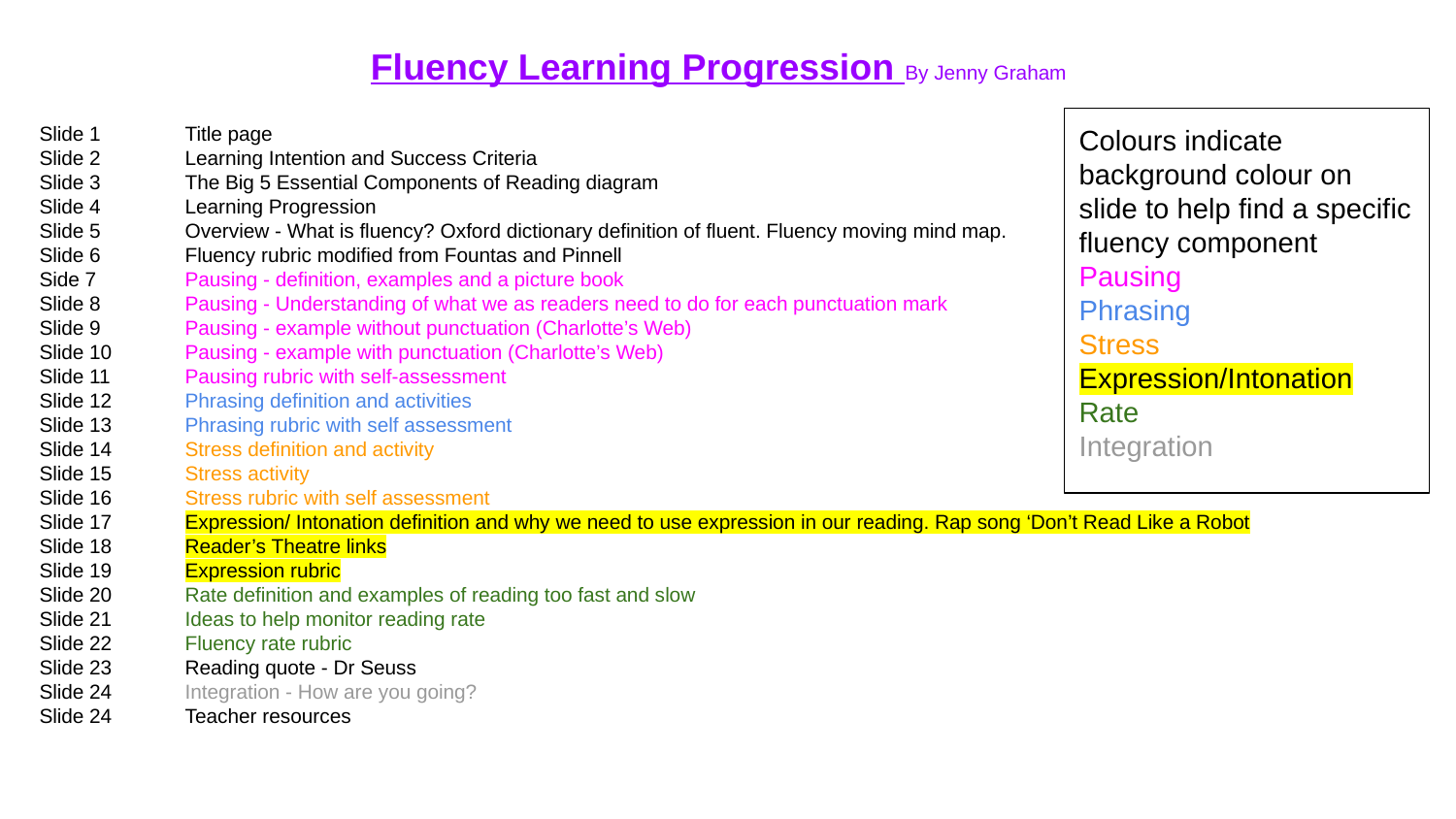

Fluency Learning Progression By Jenny Graham

Slide 1 	Title page
Slide 2	Learning Intention and Success Criteria
Slide 3	The Big 5 Essential Components of Reading diagram
Slide 4 	Learning Progression
Slide 5	Overview - What is fluency? Oxford dictionary definition of fluent. Fluency moving mind map.
Slide 6 	Fluency rubric modified from Fountas and Pinnell
Side 7 	Pausing - definition, examples and a picture book
Slide 8  	Pausing - Understanding of what we as readers need to do for each punctuation mark
Slide 9   	Pausing - example without punctuation (Charlotte’s Web)
Slide 10	Pausing - example with punctuation (Charlotte’s Web)
Slide 11	Pausing rubric with self-assessment
Slide 12	Phrasing definition and activities
Slide 13	Phrasing rubric with self assessment
Slide 14	Stress definition and activity
Slide 15	Stress activity
Slide 16	Stress rubric with self assessment
Slide 17	Expression/ Intonation definition and why we need to use expression in our reading. Rap song ‘Don’t Read Like a Robot
Slide 18	Reader’s Theatre links
Slide 19	Expression rubric
Slide 20	Rate definition and examples of reading too fast and slow
Slide 21	Ideas to help monitor reading rate
Slide 22 	Fluency rate rubric
Slide 23 	Reading quote - Dr Seuss
Slide 24	Integration - How are you going?
Slide 24 	Teacher resources
Colours indicate background colour on slide to help find a specific fluency component
Pausing
Phrasing
Stress
Expression/Intonation
Rate
Integration